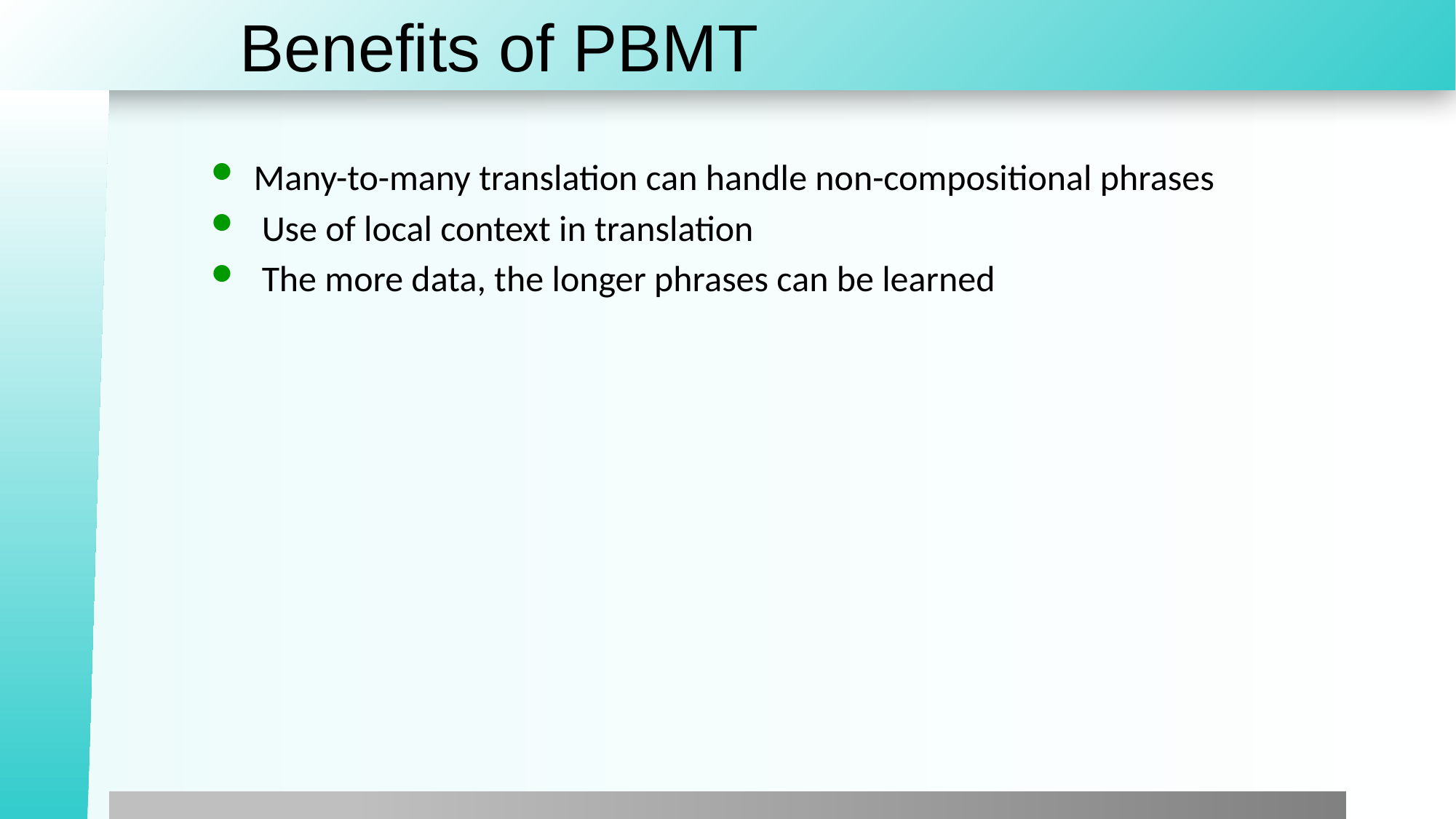

# Benefits of PBMT
Many-to-many translation can handle non-compositional phrases
 Use of local context in translation
 The more data, the longer phrases can be learned